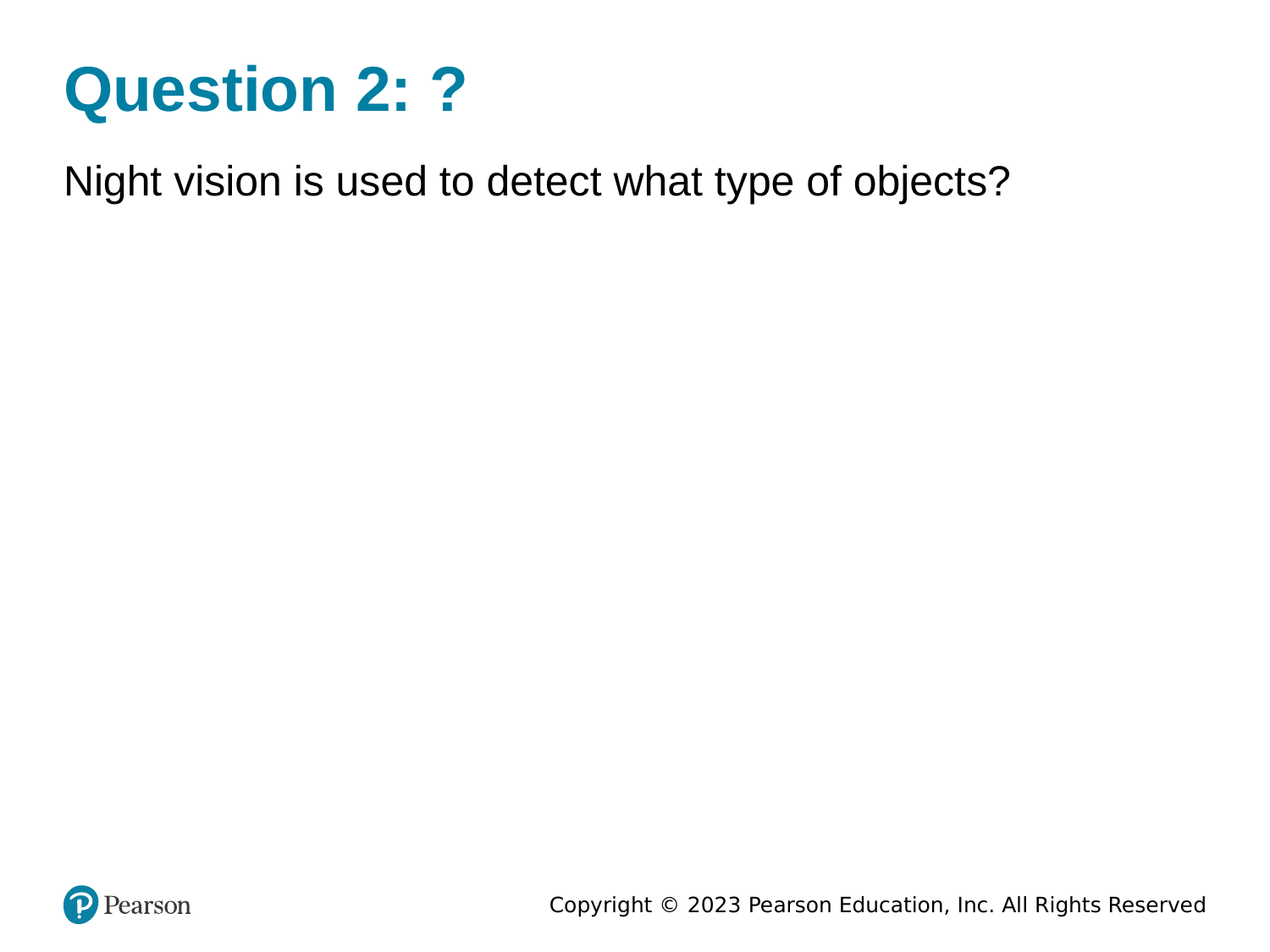

# Question 2: ?
Night vision is used to detect what type of objects?